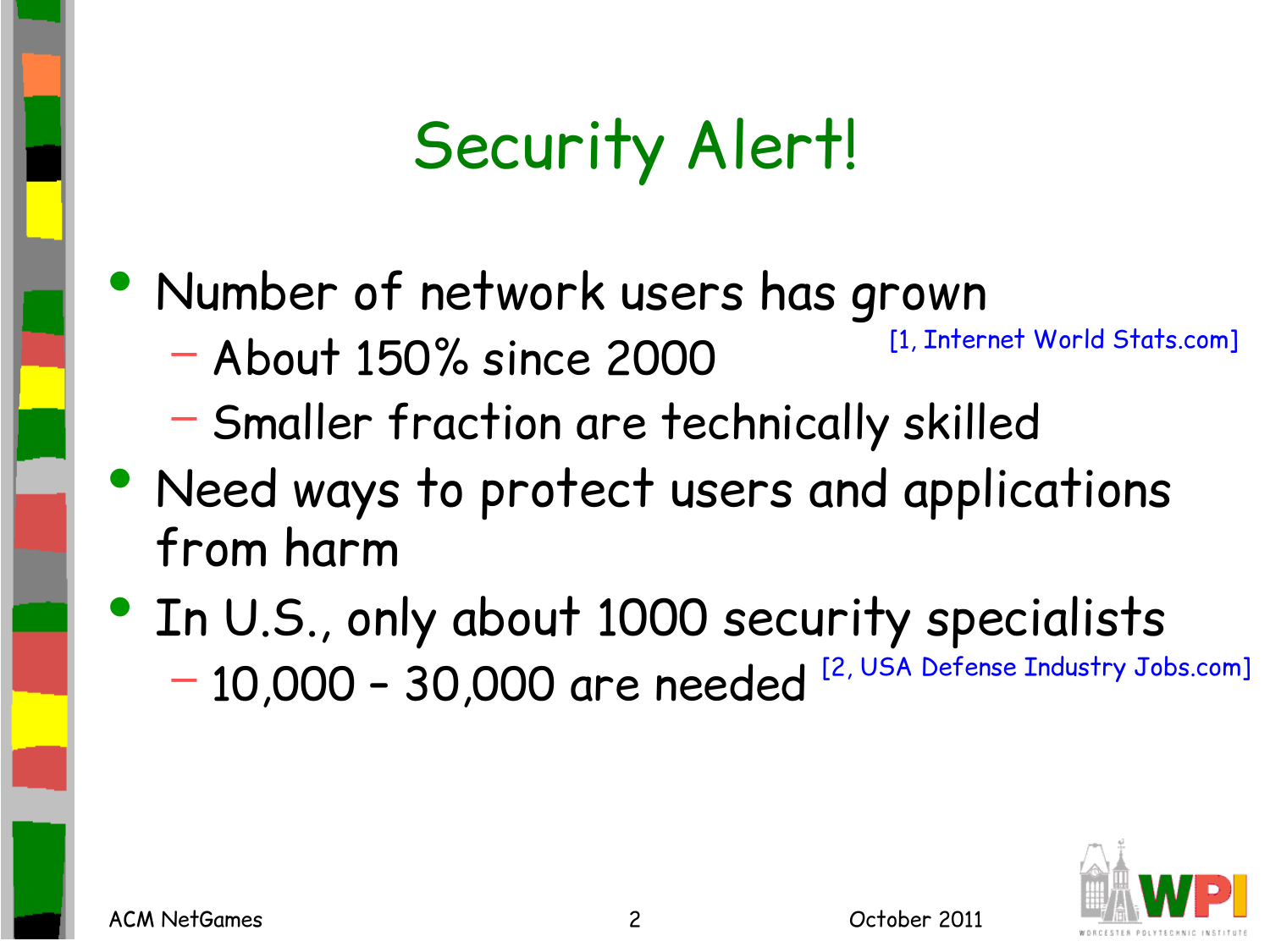

# Security Alert!
Number of network users has grown
About 150% since 2000
Smaller fraction are technically skilled
Need ways to protect users and applications from harm
In U.S., only about 1000 security specialists
10,000 – 30,000 are needed
 [1, Internet World Stats.com]
 [2, USA Defense Industry Jobs.com]
ACM NetGames
2
October 2011